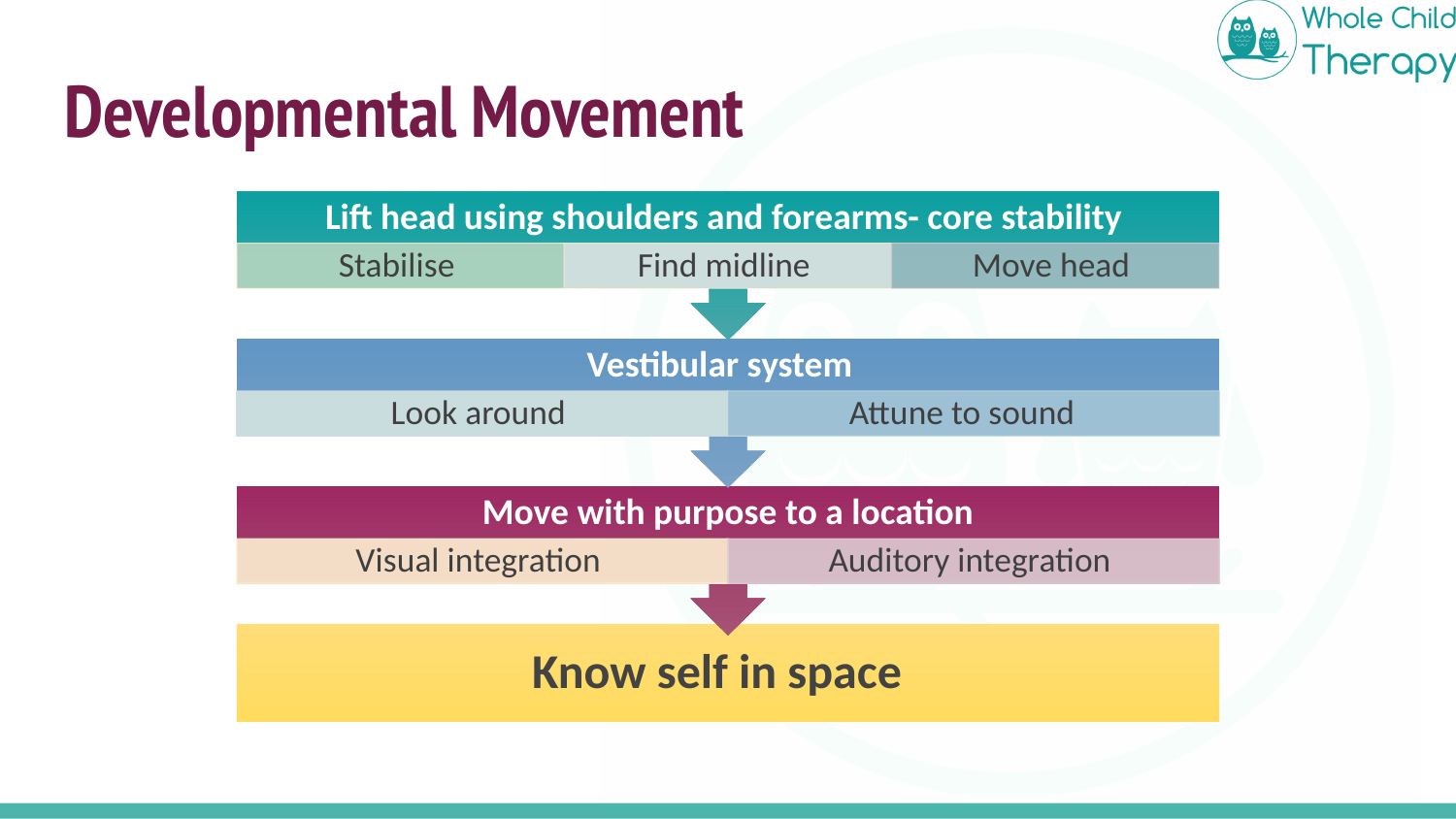

# Developmental Movement

Lift head using shoulders and forearms- core stability

Stabilise

Find midline

Move head

Vestibular system

Look around

Attune to sound

 Move with purpose to a location

Visual integration

Auditory integration

Know self in space